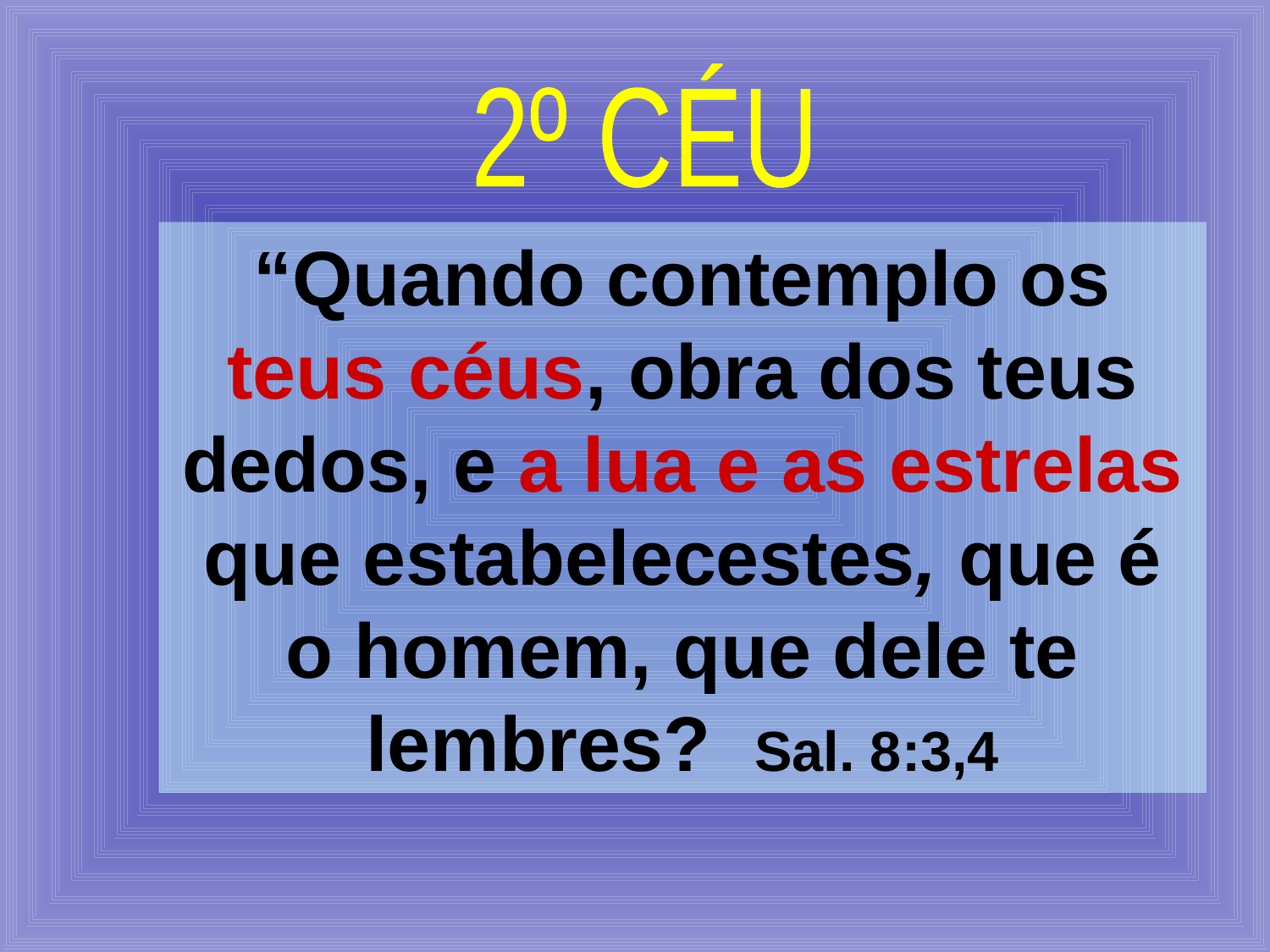

2º CÉU
“Quando contemplo os teus céus, obra dos teus dedos, e a lua e as estrelas que estabelecestes, que é o homem, que dele te lembres?  Sal. 8:3,4